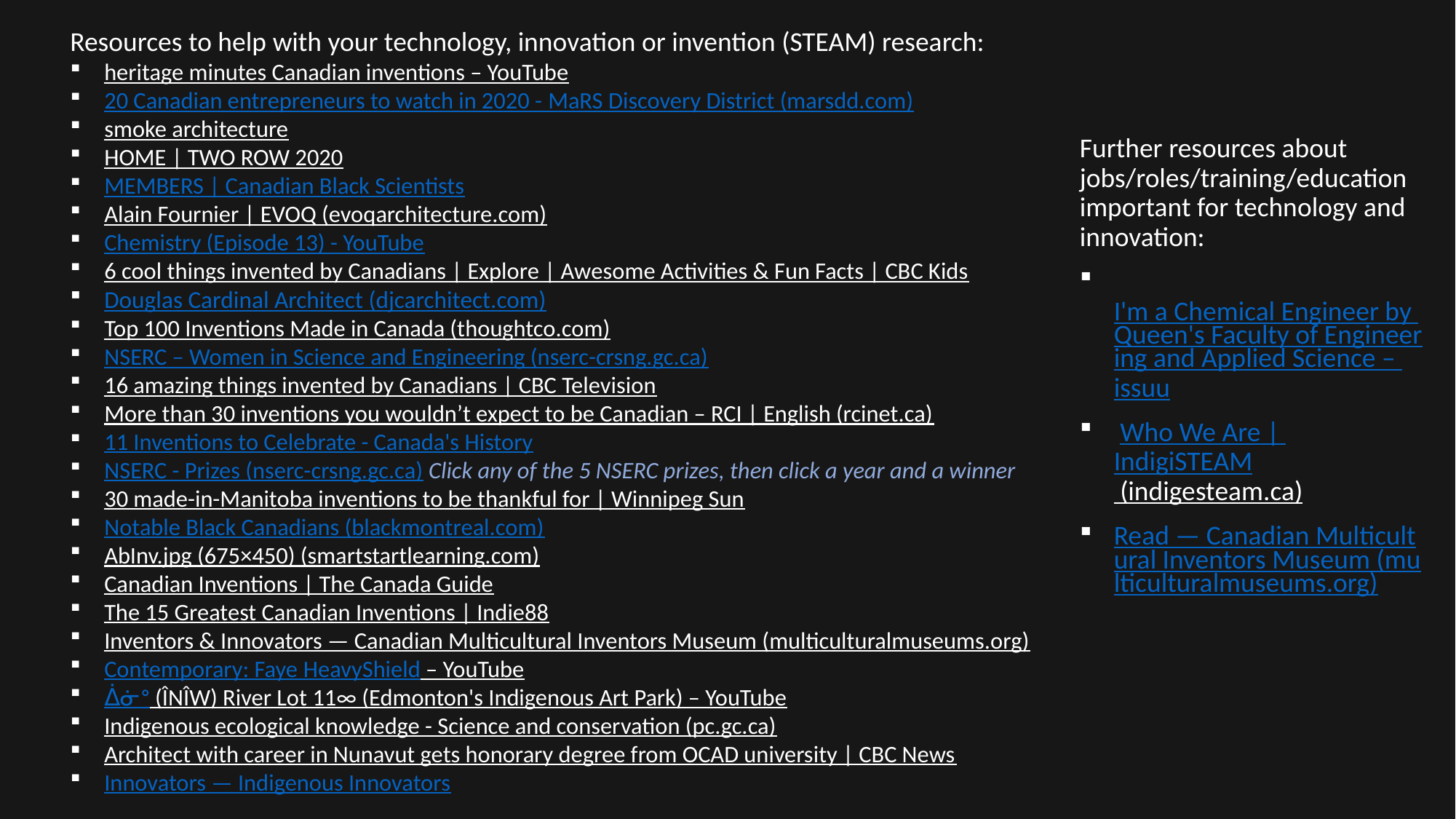

Resources to help with your technology, innovation or invention (STEAM) research:
heritage minutes Canadian inventions – YouTube
20 Canadian entrepreneurs to watch in 2020 - MaRS Discovery District (marsdd.com)
smoke architecture
HOME | TWO ROW 2020
MEMBERS | Canadian Black Scientists
Alain Fournier | EVOQ (evoqarchitecture.com)
Chemistry (Episode 13) - YouTube
6 cool things invented by Canadians | Explore | Awesome Activities & Fun Facts | CBC Kids
Douglas Cardinal Architect (djcarchitect.com)
Top 100 Inventions Made in Canada (thoughtco.com)
NSERC – Women in Science and Engineering (nserc-crsng.gc.ca)
16 amazing things invented by Canadians | CBC Television
More than 30 inventions you wouldn’t expect to be Canadian – RCI | English (rcinet.ca)
11 Inventions to Celebrate - Canada's History
NSERC - Prizes (nserc-crsng.gc.ca) Click any of the 5 NSERC prizes, then click a year and a winner
30 made-in-Manitoba inventions to be thankful for | Winnipeg Sun
Notable Black Canadians (blackmontreal.com)
AbInv.jpg (675×450) (smartstartlearning.com)
Canadian Inventions | The Canada Guide
The 15 Greatest Canadian Inventions | Indie88
Inventors & Innovators — Canadian Multicultural Inventors Museum (multiculturalmuseums.org)
Contemporary: Faye HeavyShield – YouTube
ᐄᓃᐤ (ÎNÎW) River Lot 11∞ (Edmonton's Indigenous Art Park) – YouTube
Indigenous ecological knowledge - Science and conservation (pc.gc.ca)
Architect with career in Nunavut gets honorary degree from OCAD university | CBC News
Innovators — Indigenous Innovators
Further resources about jobs/roles/training/education important for technology and innovation:
 I'm a Chemical Engineer by Queen's Faculty of Engineering and Applied Science – issuu
 Who We Are | IndigiSTEAM (indigesteam.ca)
Read — Canadian Multicultural Inventors Museum (multiculturalmuseums.org)